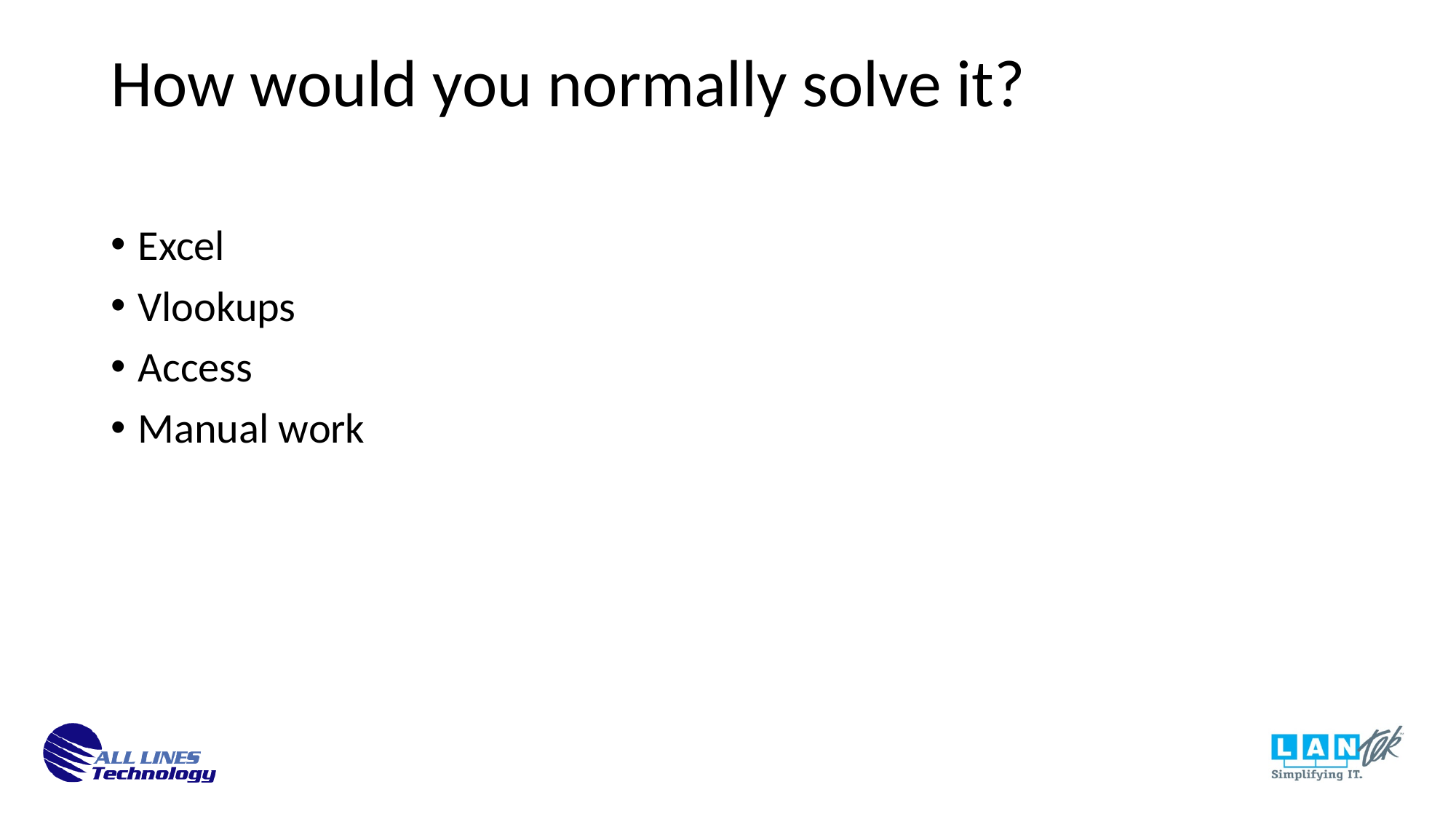

How would you normally solve it?
Excel
Vlookups
Access
Manual work